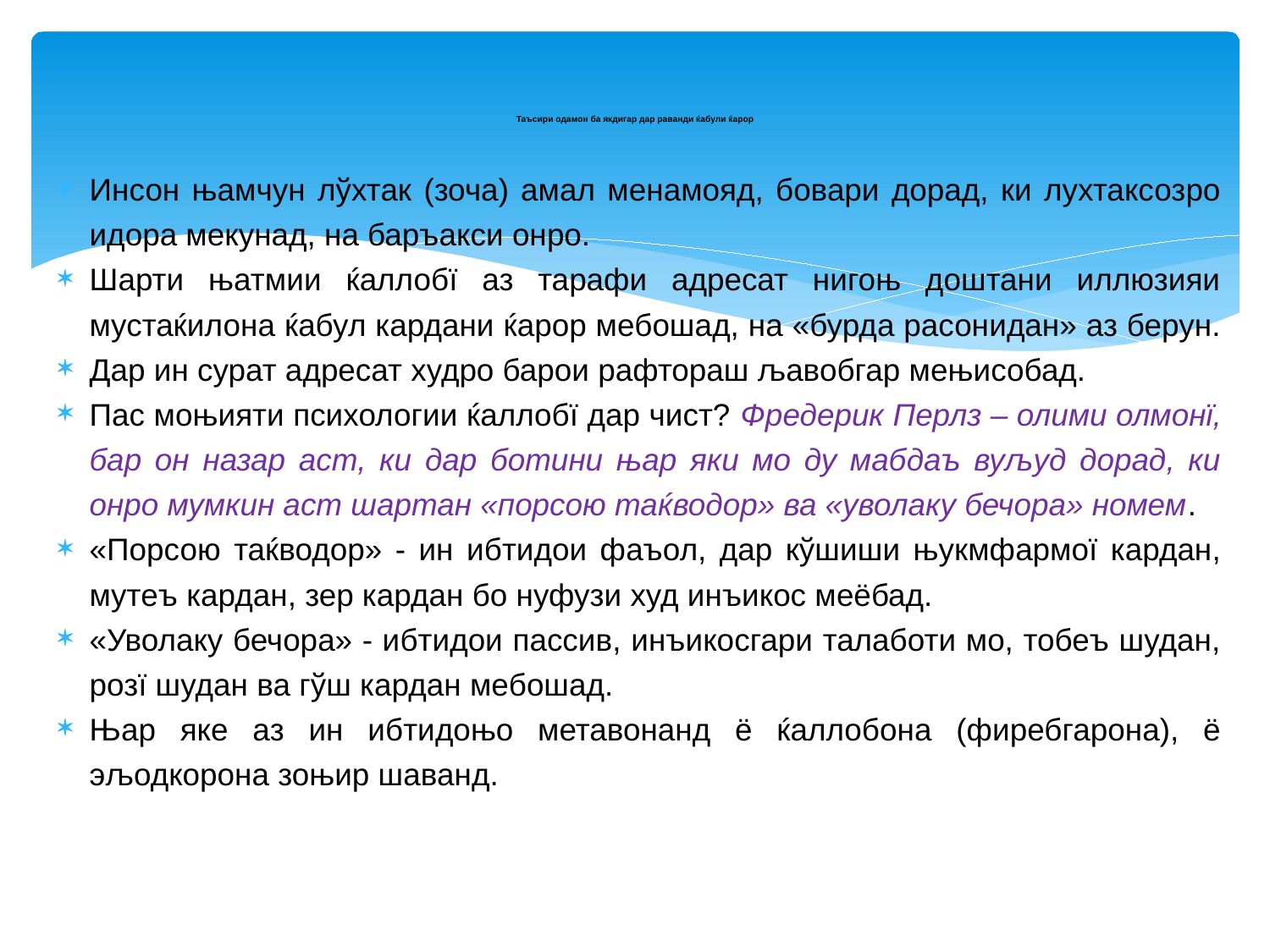

# Таъсири одамон ба якдигар дар раванди ќабули ќарор
Инсон њамчун лўхтак (зоча) амал менамояд, бовари дорад, ки лухтаксозро идора мекунад, на баръакси онро.
Шарти њатмии ќаллобї аз тарафи адресат нигоњ доштани иллюзияи мустаќилона ќабул кардани ќарор мебошад, на «бурда расонидан» аз берун.
Дар ин сурат адресат худро барои рафтораш љавобгар мењисобад.
Пас моњияти психологии ќаллобї дар чист? Фредерик Перлз – олими олмонї, бар он назар аст, ки дар ботини њар яки мо ду мабдаъ вуљуд дорад, ки онро мумкин аст шартан «порсою таќводор» ва «уволаку бечора» номем.
«Порсою таќводор» - ин ибтидои фаъол, дар кўшиши њукмфармої кардан, мутеъ кардан, зер кардан бо нуфузи худ инъикос меёбад.
«Уволаку бечора» - ибтидои пассив, инъикосгари талаботи мо, тобеъ шудан, розї шудан ва гўш кардан мебошад.
Њар яке аз ин ибтидоњо метавонанд ё ќаллобона (фиребгарона), ё эљодкорона зоњир шаванд.